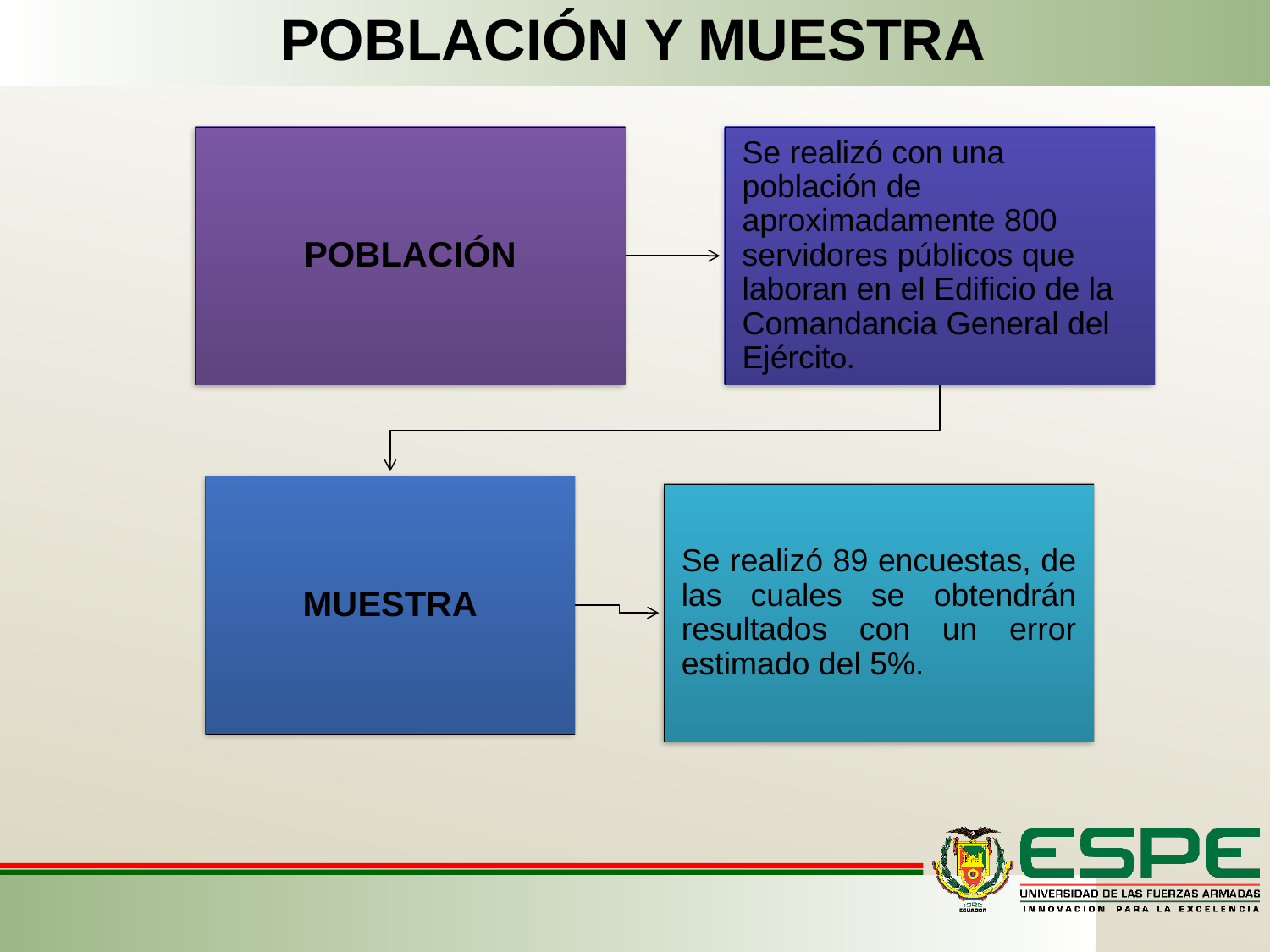

# POBLACIÓN Y MUESTRA

POBLACIÓN

Se realizó con una población de aproximadamente 800 servidores públicos que laboran en el Edificio de la Comandancia General del Ejército.

MUESTRA
Se realizó 89 encuestas, de las cuales se obtendrán resultados con un error estimado del 5%.